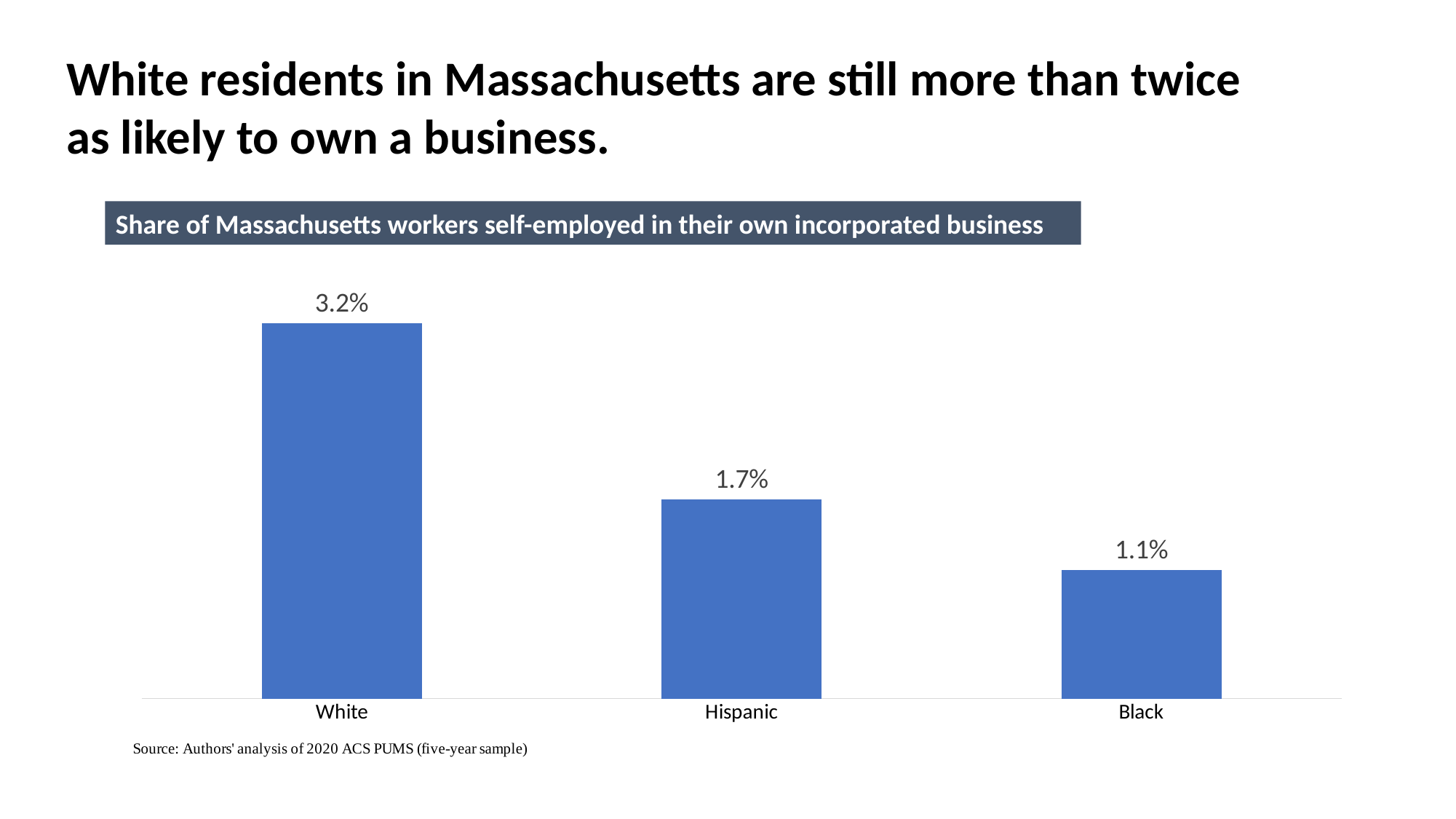

### Chart

| Category | Share of workers  |
|---|---|
| White | 0.03182222571351798 |
| Hispanic | 0.016883328446225525 |
| Black | 0.010882161537631677 |
White residents in Massachusetts are still more than twice as likely to own a business.
Share of Massachusetts workers self-employed in their own incorporated business